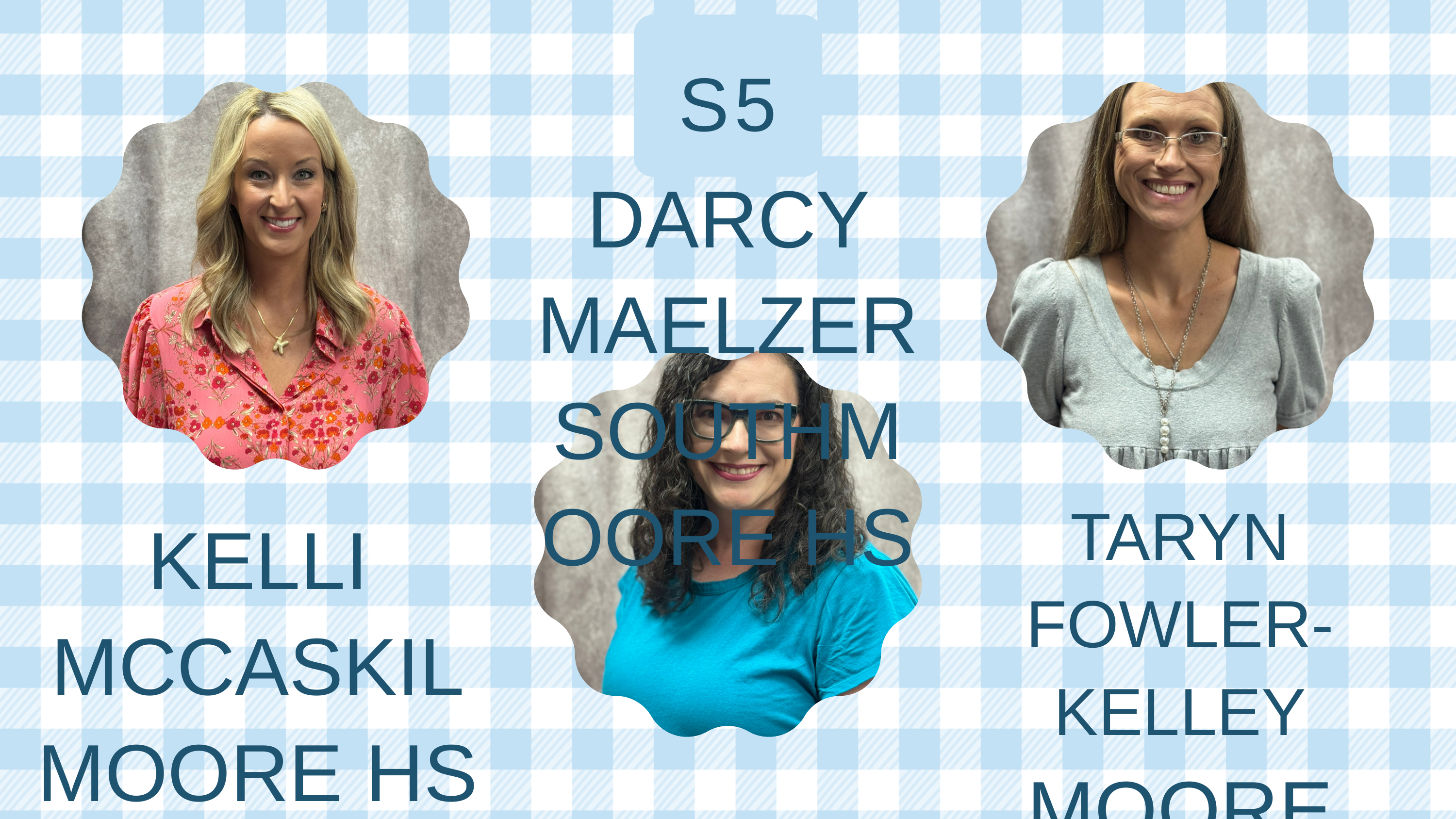

S5

DARCY MAELZER
SOUTHMOORE HS

TARYN FOWLER-KELLEY
MOORE HS
KELLI MCCASKIL
MOORE HS